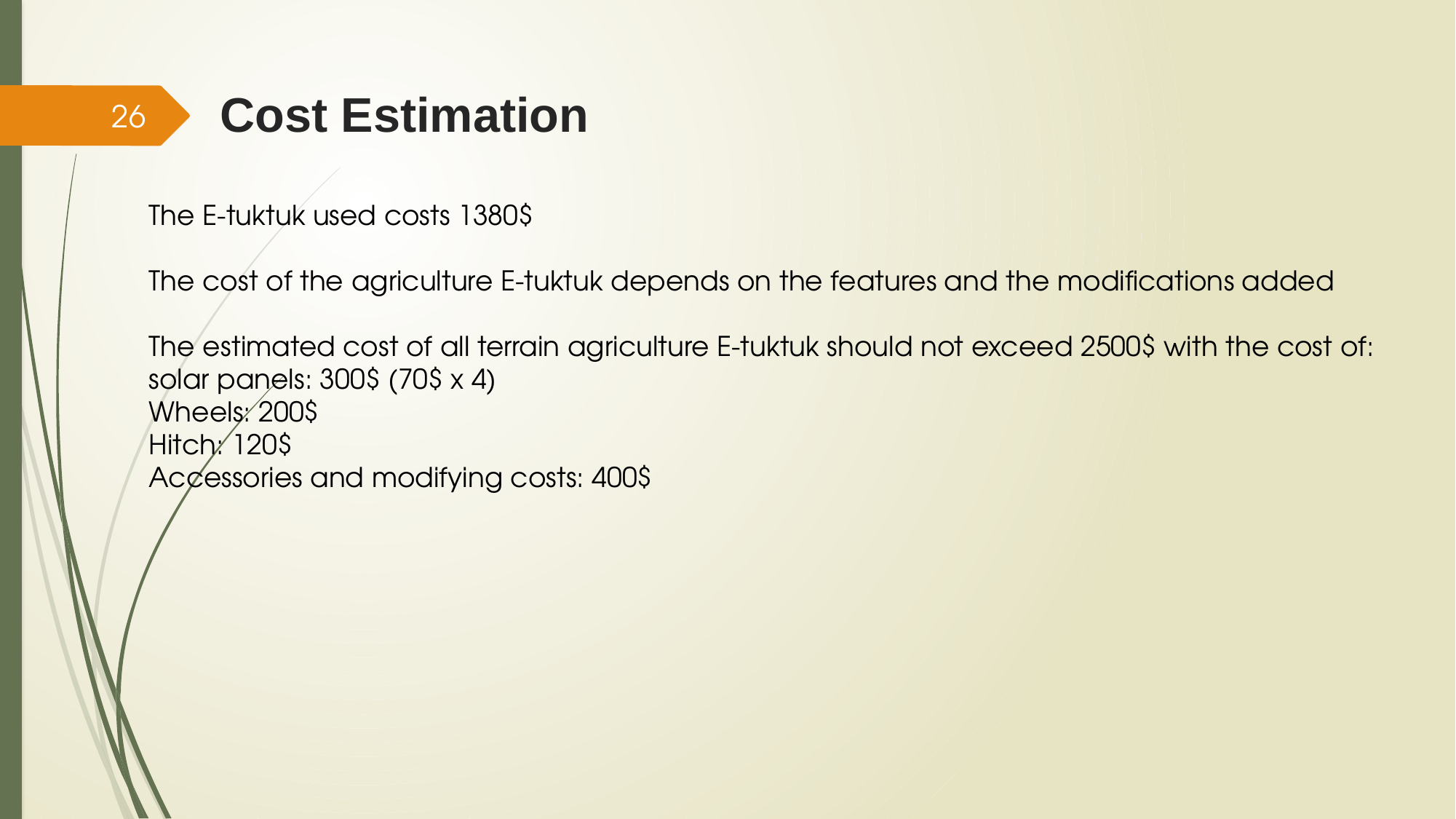

# Cost Estimation
26
The E-tuktuk used costs 1380$

The cost of the agriculture E-tuktuk depends on the features and the modifications added

The estimated cost of all terrain agriculture E-tuktuk should not exceed 2500$ with the cost of:
solar panels: 300$ (70$ x 4)
Wheels: 200$
Hitch: 120$
Accessories and modifying costs: 400$